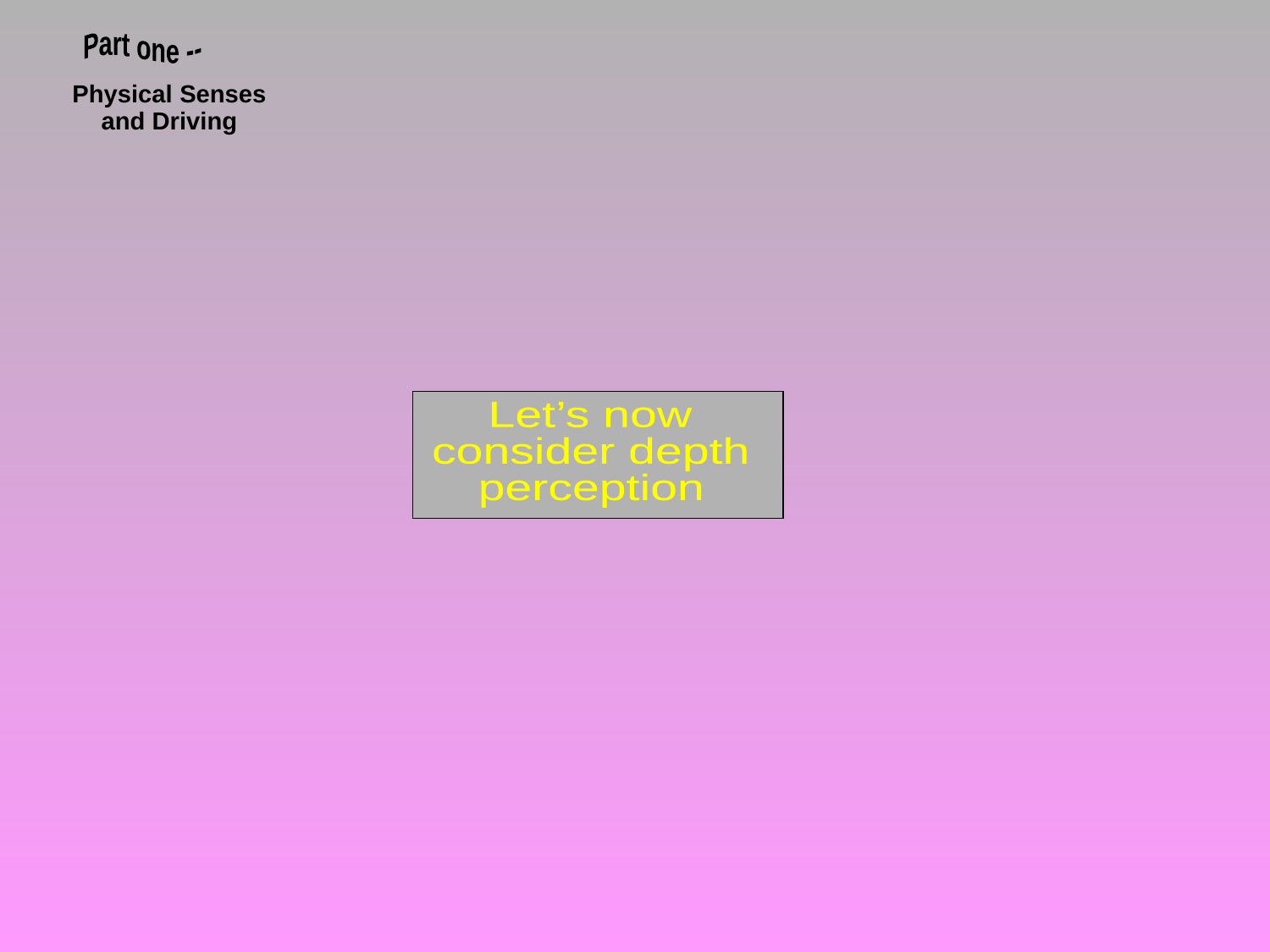

Part one --
 Physical Senses
and Driving

Let’s now
consider depth
perception